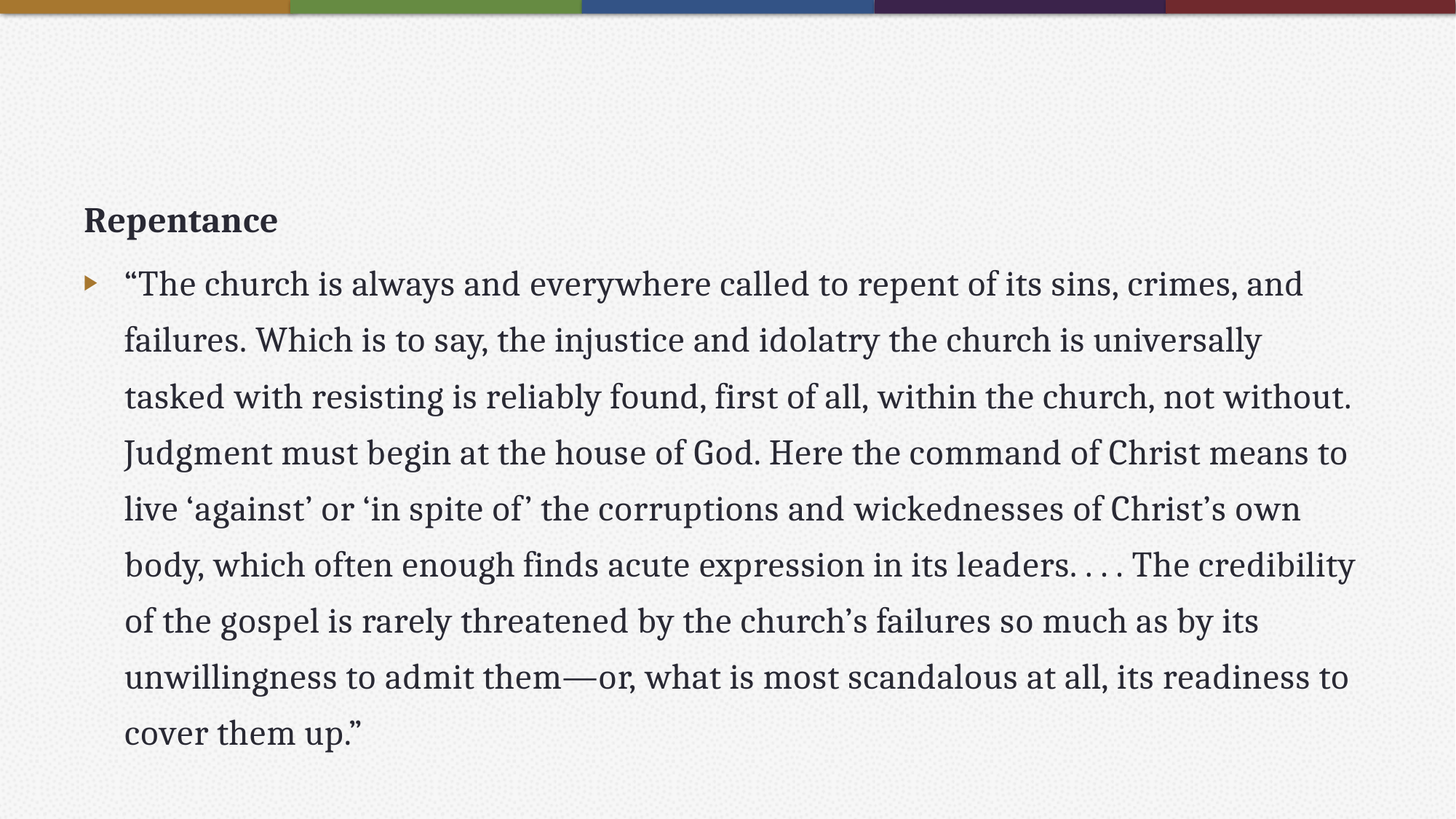

#
Repentance
“The church is always and everywhere called to repent of its sins, crimes, and failures. Which is to say, the injustice and idolatry the church is universally tasked with resisting is reliably found, first of all, within the church, not without. Judgment must begin at the house of God. Here the command of Christ means to live ‘against’ or ‘in spite of’ the corruptions and wickednesses of Christ’s own body, which often enough finds acute expression in its leaders. . . . The credibility of the gospel is rarely threatened by the church’s failures so much as by its unwillingness to admit them—or, what is most scandalous at all, its readiness to cover them up.”